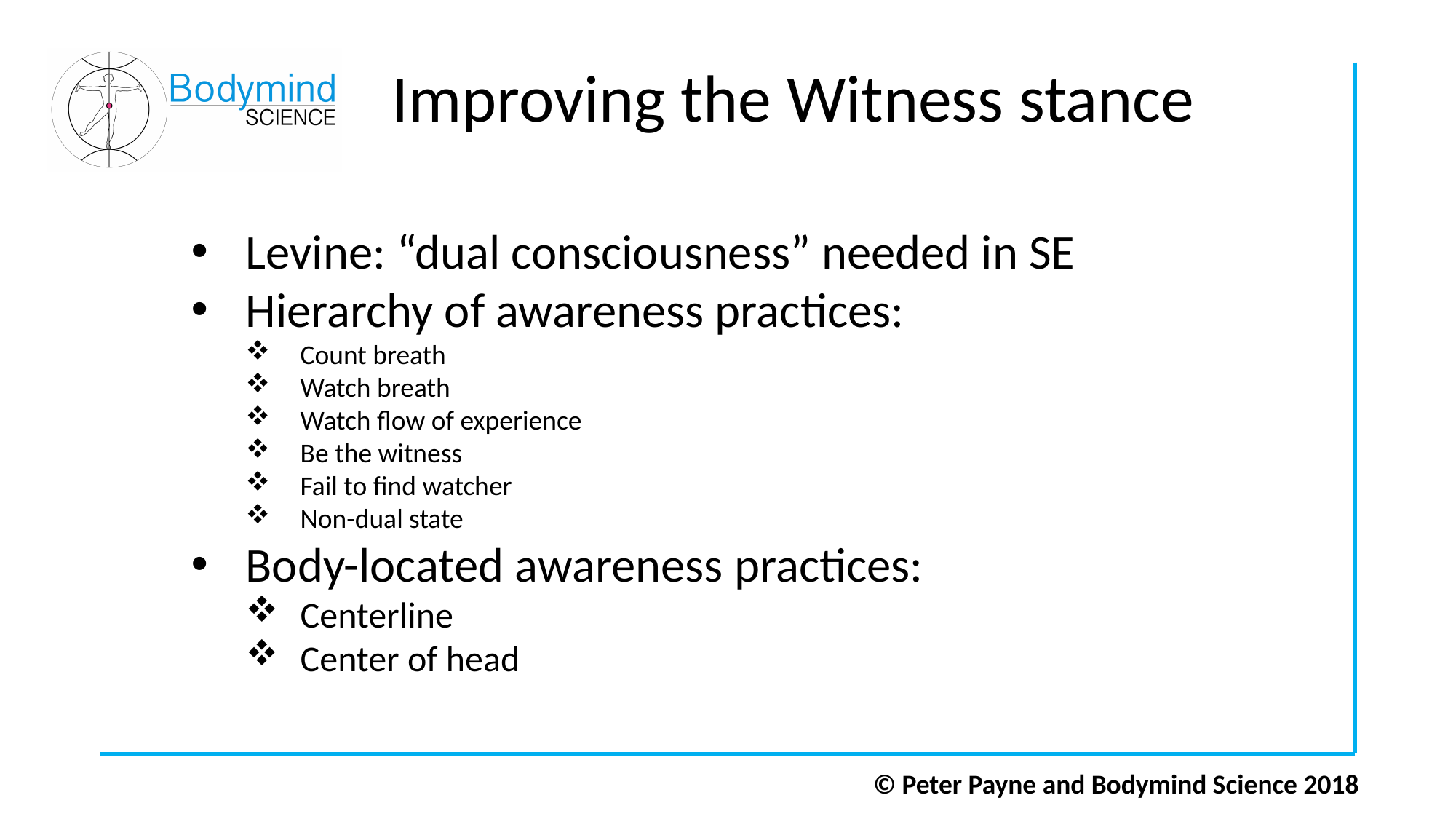

# Improving the Witness stance
Levine: “dual consciousness” needed in SE
Hierarchy of awareness practices:
Count breath
Watch breath
Watch flow of experience
Be the witness
Fail to find watcher
Non-dual state
Body-located awareness practices:
Centerline
Center of head